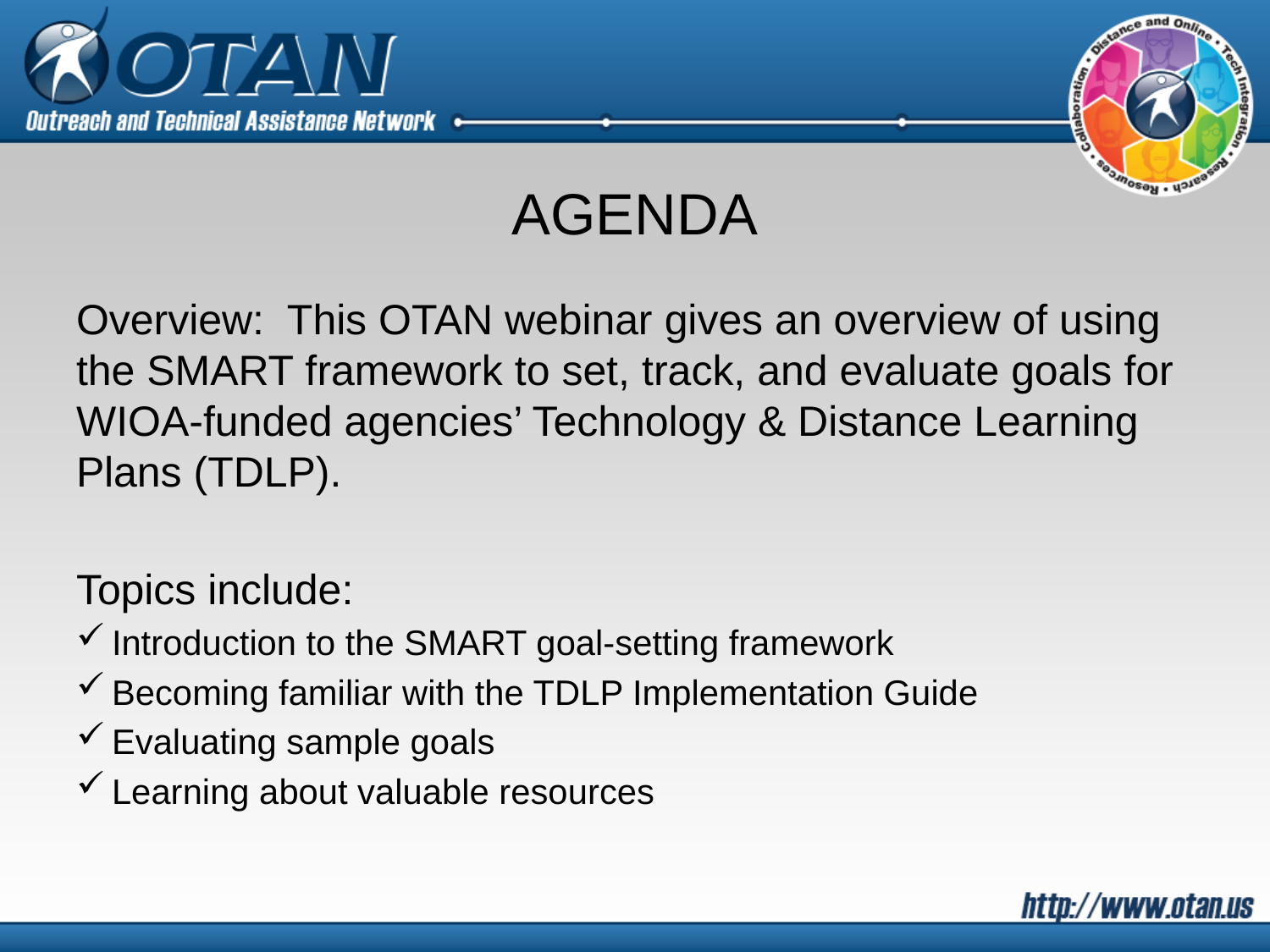

# AGENDA
Overview:  This OTAN webinar gives an overview of using the SMART framework to set, track, and evaluate goals for WIOA-funded agencies’ Technology & Distance Learning Plans (TDLP).

Topics include:
Introduction to the SMART goal-setting framework
Becoming familiar with the TDLP Implementation Guide
Evaluating sample goals
Learning about valuable resources